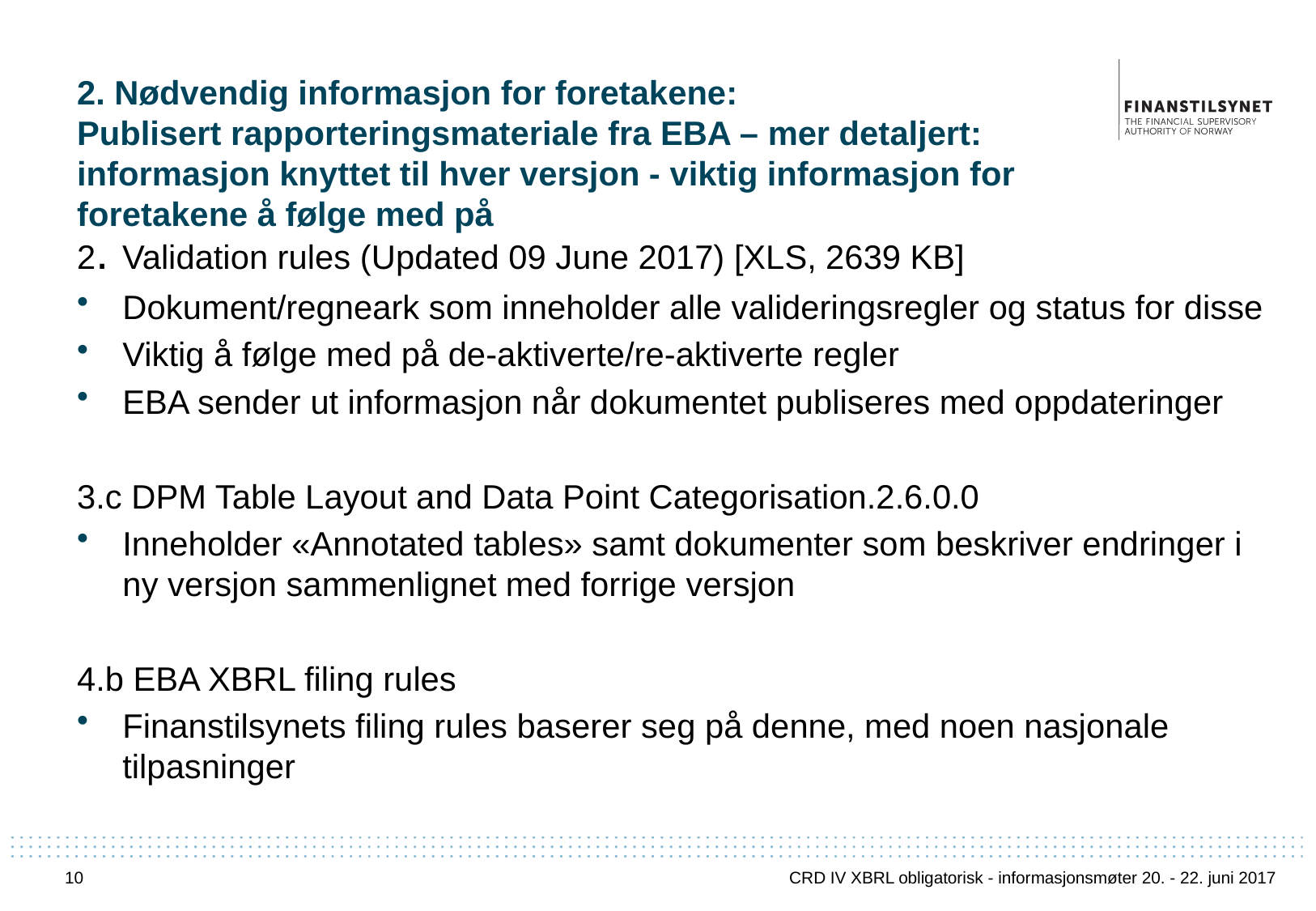

# 2. Nødvendig informasjon for foretakene: Publisert rapporteringsmateriale fra EBA – mer detaljert: informasjon knyttet til hver versjon - viktig informasjon for foretakene å følge med på
2. Validation rules (Updated 09 June 2017) [XLS, 2639 KB]
Dokument/regneark som inneholder alle valideringsregler og status for disse
Viktig å følge med på de-aktiverte/re-aktiverte regler
EBA sender ut informasjon når dokumentet publiseres med oppdateringer

3.c DPM Table Layout and Data Point Categorisation.2.6.0.0
Inneholder «Annotated tables» samt dokumenter som beskriver endringer i ny versjon sammenlignet med forrige versjon

4.b EBA XBRL filing rules
Finanstilsynets filing rules baserer seg på denne, med noen nasjonale tilpasninger
10
CRD IV XBRL obligatorisk - informasjonsmøter 20. - 22. juni 2017